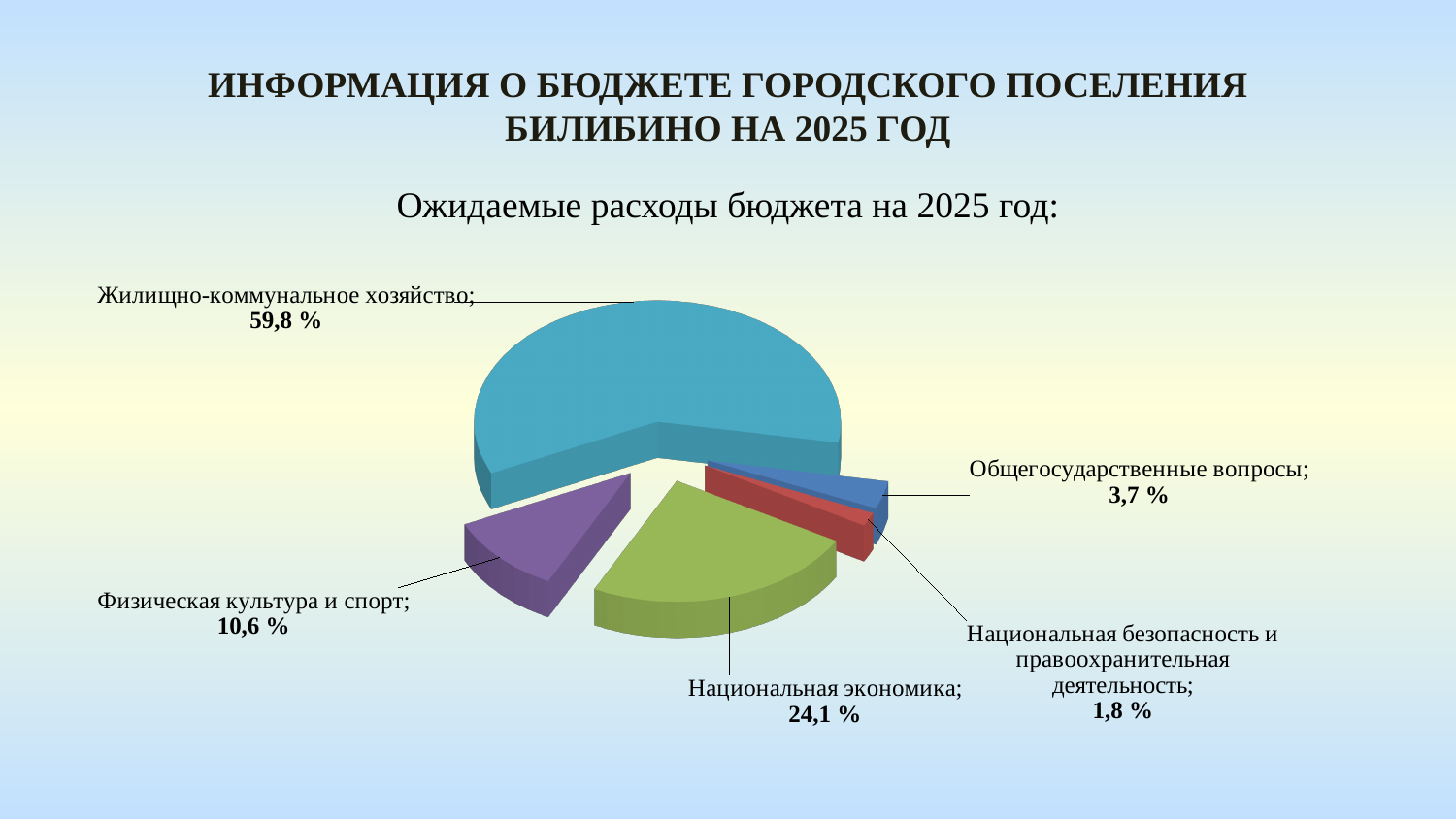

Информация о бюджете городского поселения Билибино На 2025 год
Ожидаемые расходы бюджета на 2025 год:

[unsupported chart]